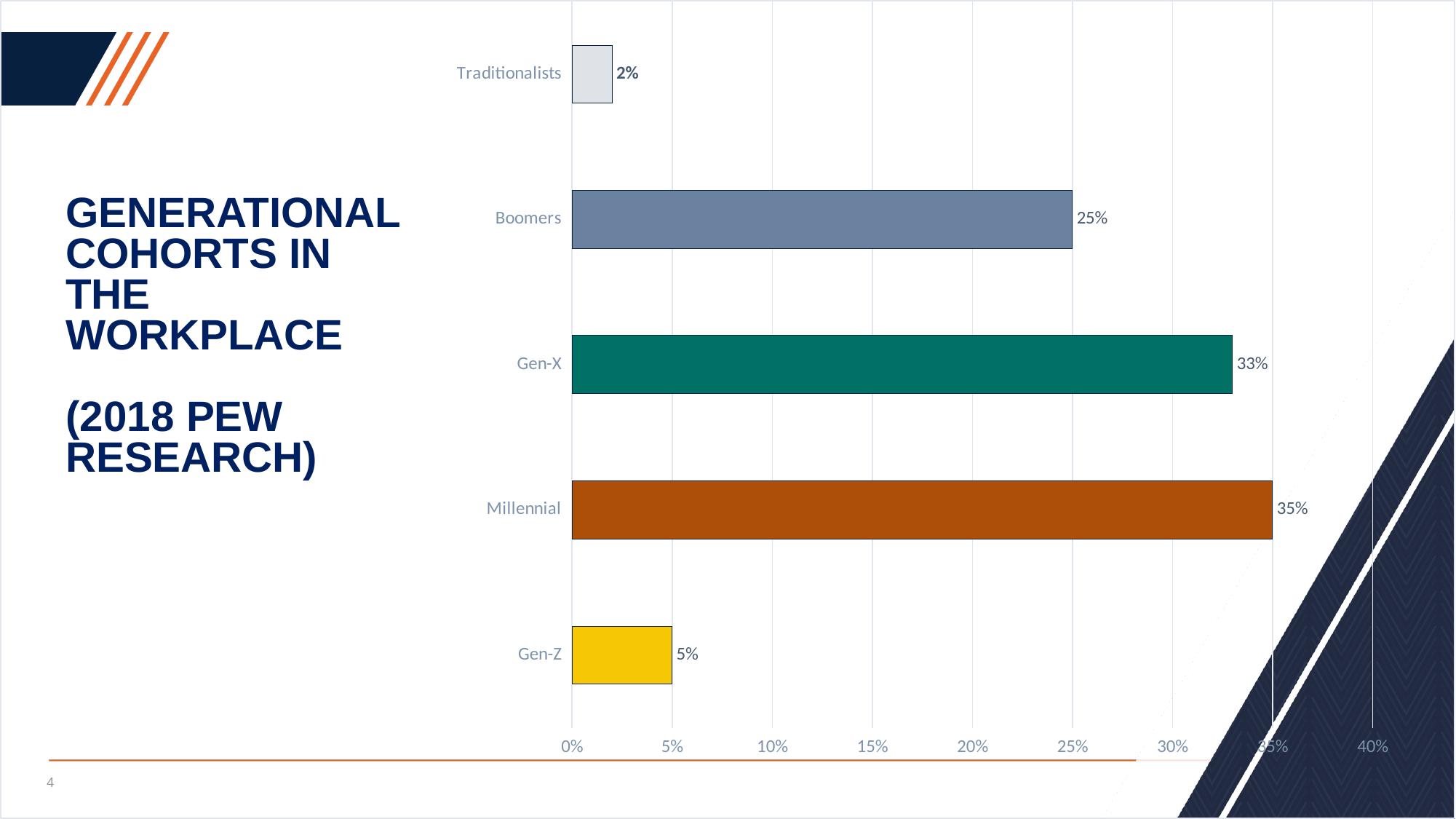

### Chart

| Category | Generations in the Workplace |
|---|---|
| Gen-Z | 0.05 |
| Millennial | 0.35 |
| Gen-X | 0.33 |
| Boomers | 0.25 |
| Traditionalists | 0.02 |
Generational cohorts in the workplace

(2018 Pew Research)
4